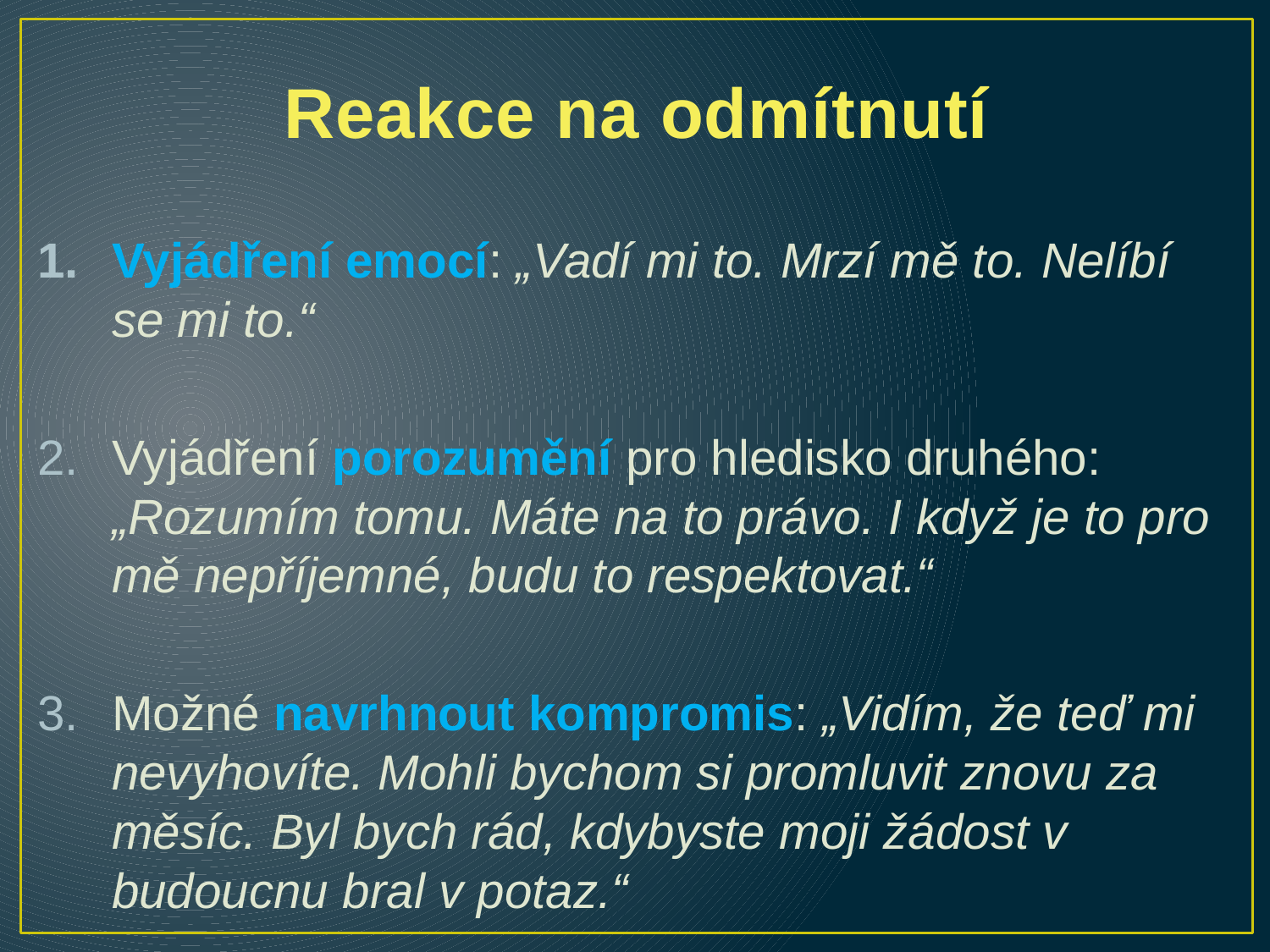

# Reakce na odmítnutí
Vyjádření emocí: „Vadí mi to. Mrzí mě to. Nelíbí se mi to.“

Vyjádření porozumění pro hledisko druhého: „Rozumím tomu. Máte na to právo. I když je to pro mě nepříjemné, budu to respektovat.“

Možné navrhnout kompromis: „Vidím, že teď mi nevyhovíte. Mohli bychom si promluvit znovu za měsíc. Byl bych rád, kdybyste moji žádost v budoucnu bral v potaz.“